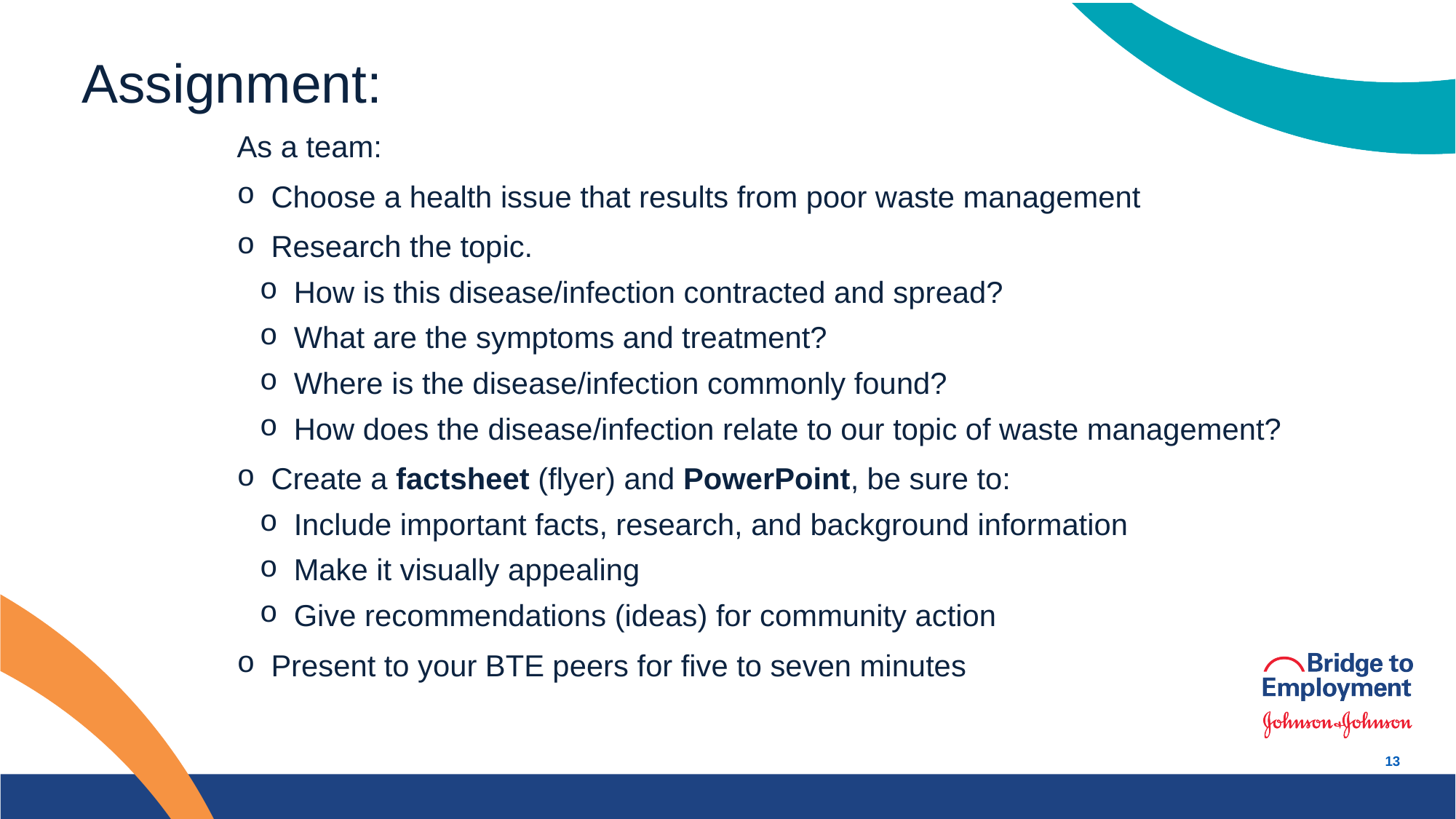

# Assignment:
As a team:
Choose a health issue that results from poor waste management
Research the topic.
How is this disease/infection contracted and spread?
What are the symptoms and treatment?
Where is the disease/infection commonly found?
How does the disease/infection relate to our topic of waste management?
Create a factsheet (flyer) and PowerPoint, be sure to:
Include important facts, research, and background information
Make it visually appealing
Give recommendations (ideas) for community action
Present to your BTE peers for five to seven minutes

13